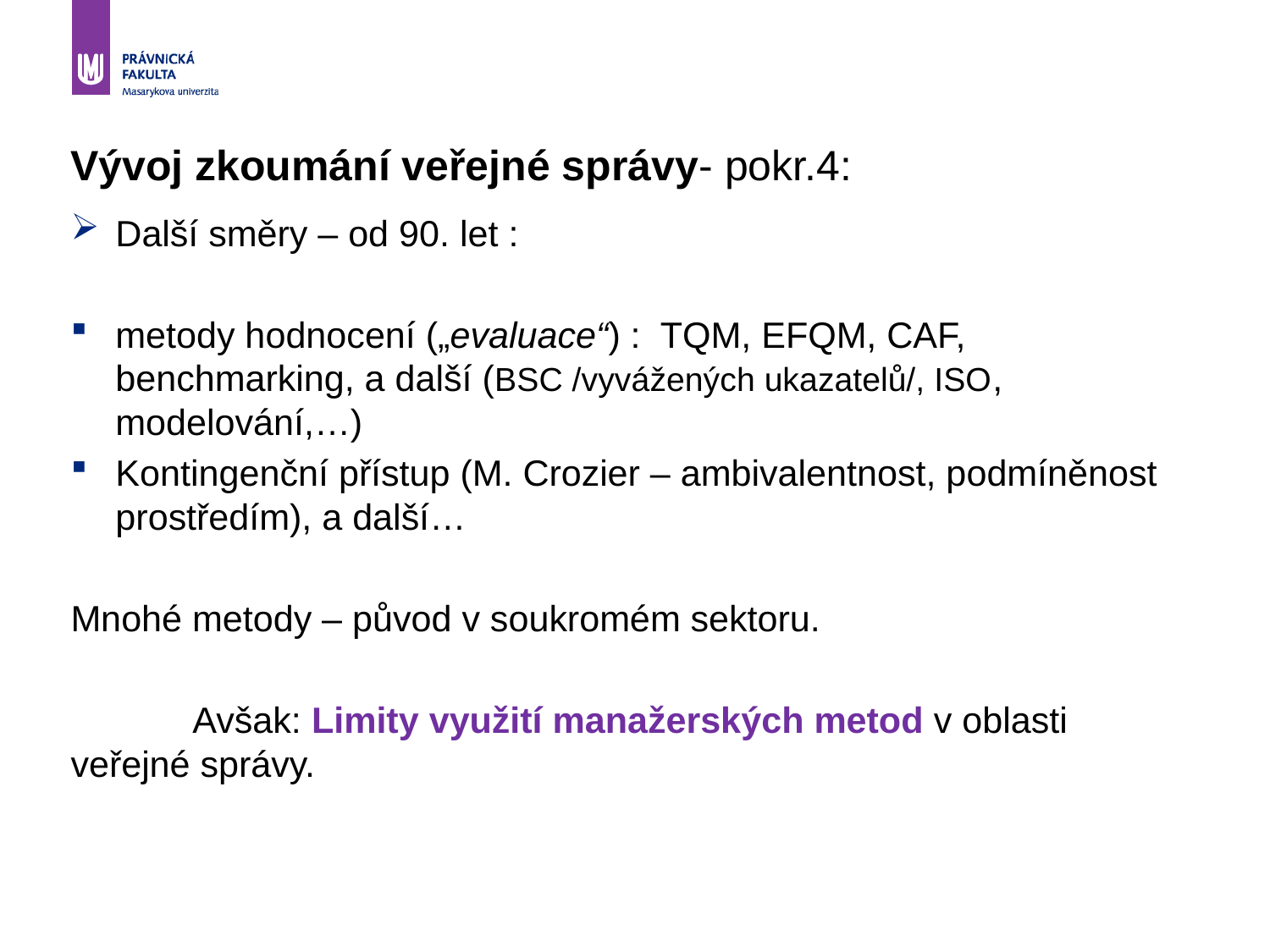

# Vývoj zkoumání veřejné správy- pokr.4:
Další směry – od 90. let :

metody hodnocení („evaluace“) :  TQM, EFQM, CAF, benchmarking, a další (BSC /vyvážených ukazatelů/, ISO, modelování,…)
Kontingenční přístup (M. Crozier – ambivalentnost, podmíněnost prostředím), a další…

Mnohé metody – původ v soukromém sektoru.

            Avšak: Limity využití manažerských metod v oblasti veřejné správy.